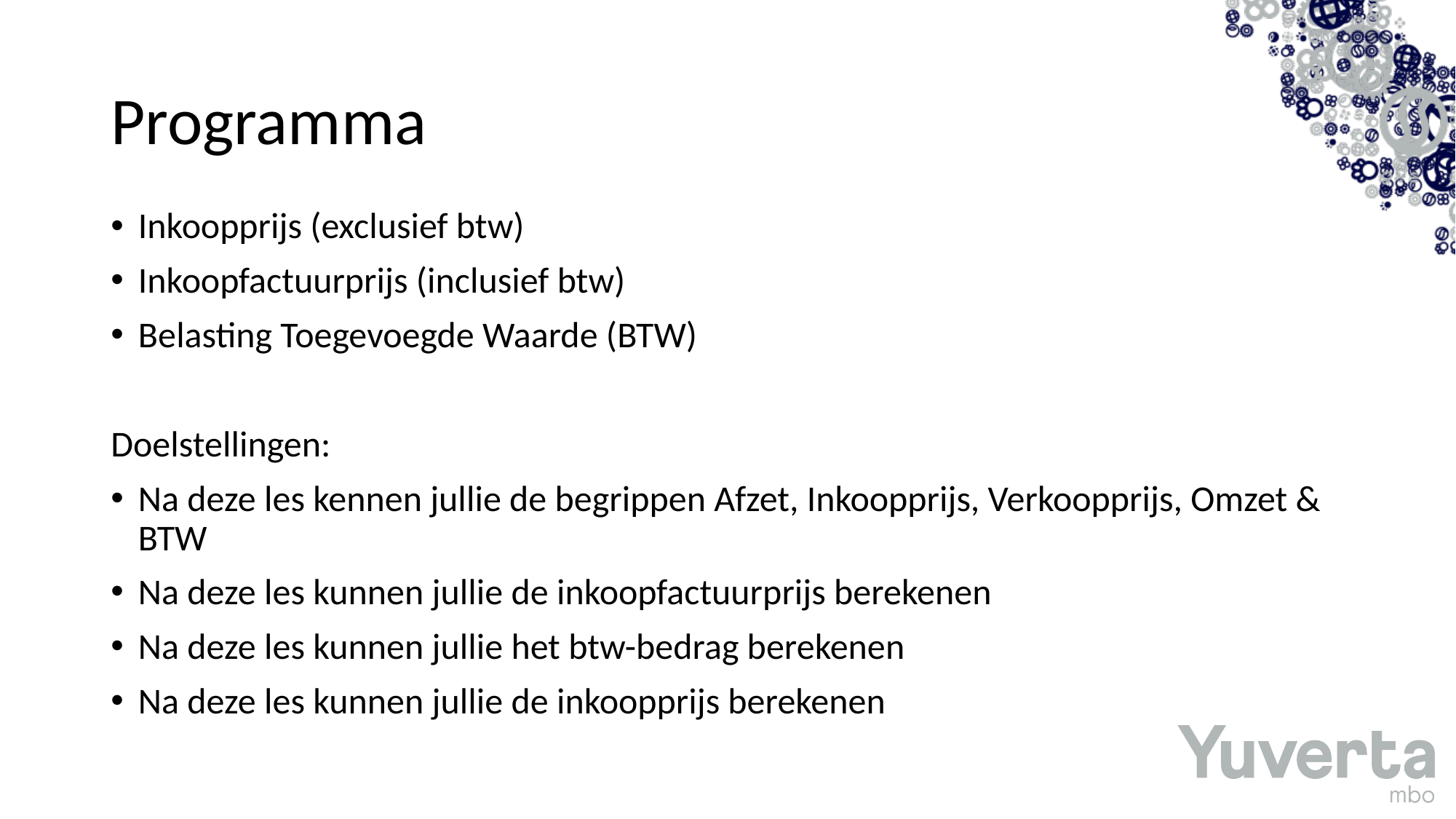

# Programma
Inkoopprijs (exclusief btw)
Inkoopfactuurprijs (inclusief btw)
Belasting Toegevoegde Waarde (BTW)

Doelstellingen:
Na deze les kennen jullie de begrippen Afzet, Inkoopprijs, Verkoopprijs, Omzet & BTW
Na deze les kunnen jullie de inkoopfactuurprijs berekenen
Na deze les kunnen jullie het btw-bedrag berekenen
Na deze les kunnen jullie de inkoopprijs berekenen